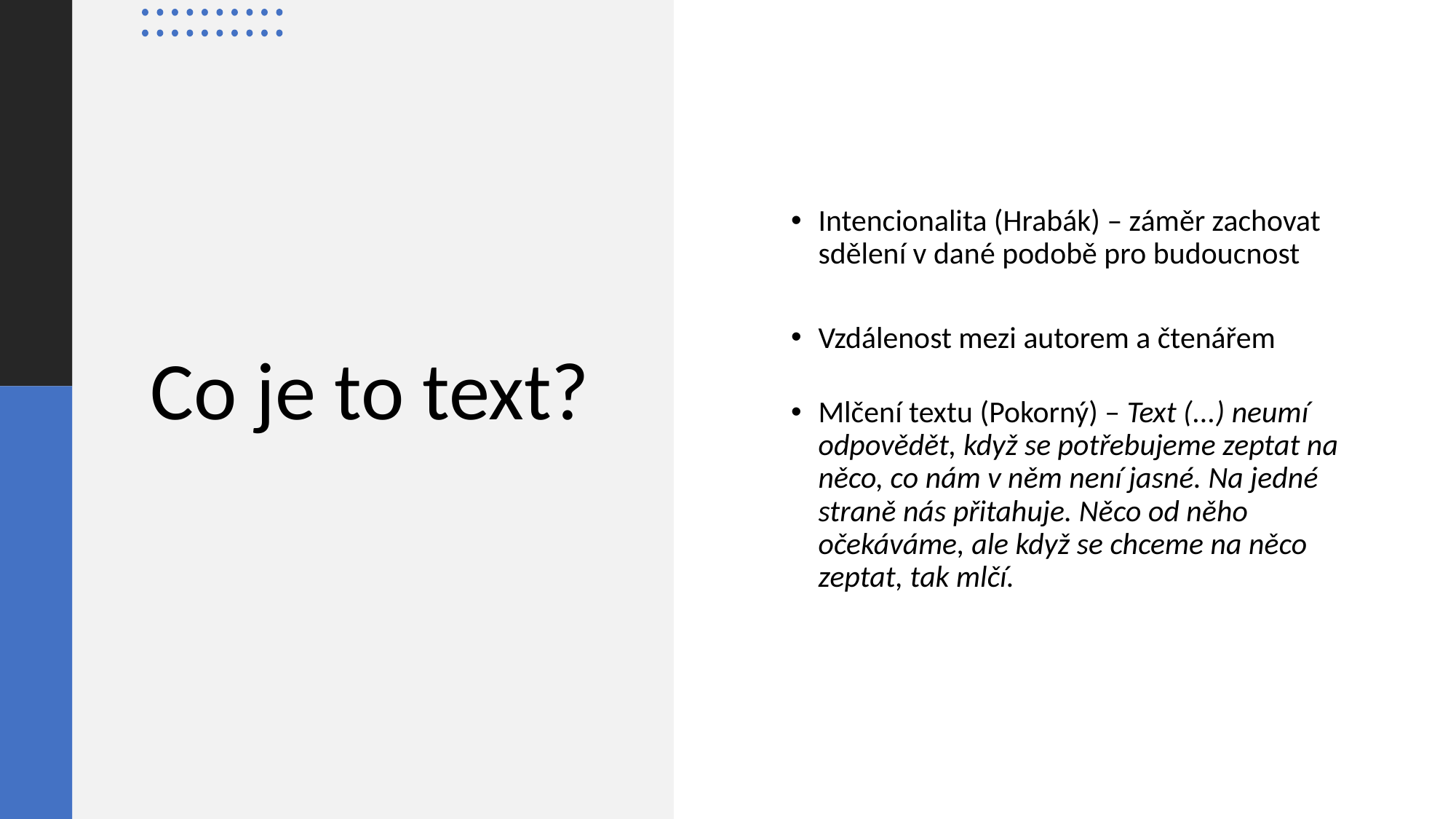

Intencionalita (Hrabák) – záměr zachovat sdělení v dané podobě pro budoucnost

Vzdálenost mezi autorem a čtenářem
Mlčení textu (Pokorný) – Text (...) neumí odpovědět, když se potřebujeme zeptat na něco, co nám v něm není jasné. Na jedné straně nás přitahuje. Něco od něho očekáváme, ale když se chceme na něco zeptat, tak mlčí.
# Co je to text?